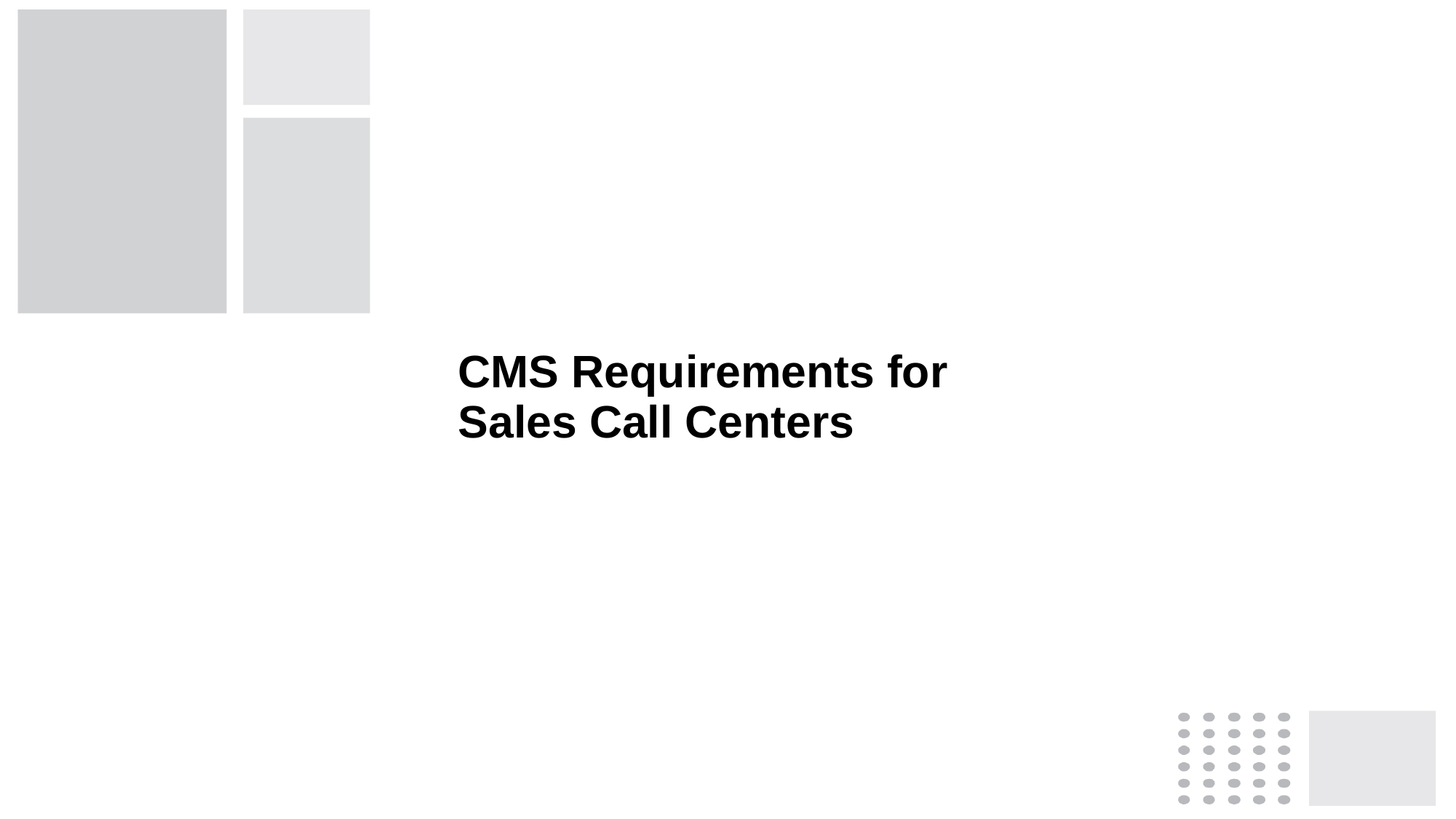

# CMS Requirements for Sales Call Centers